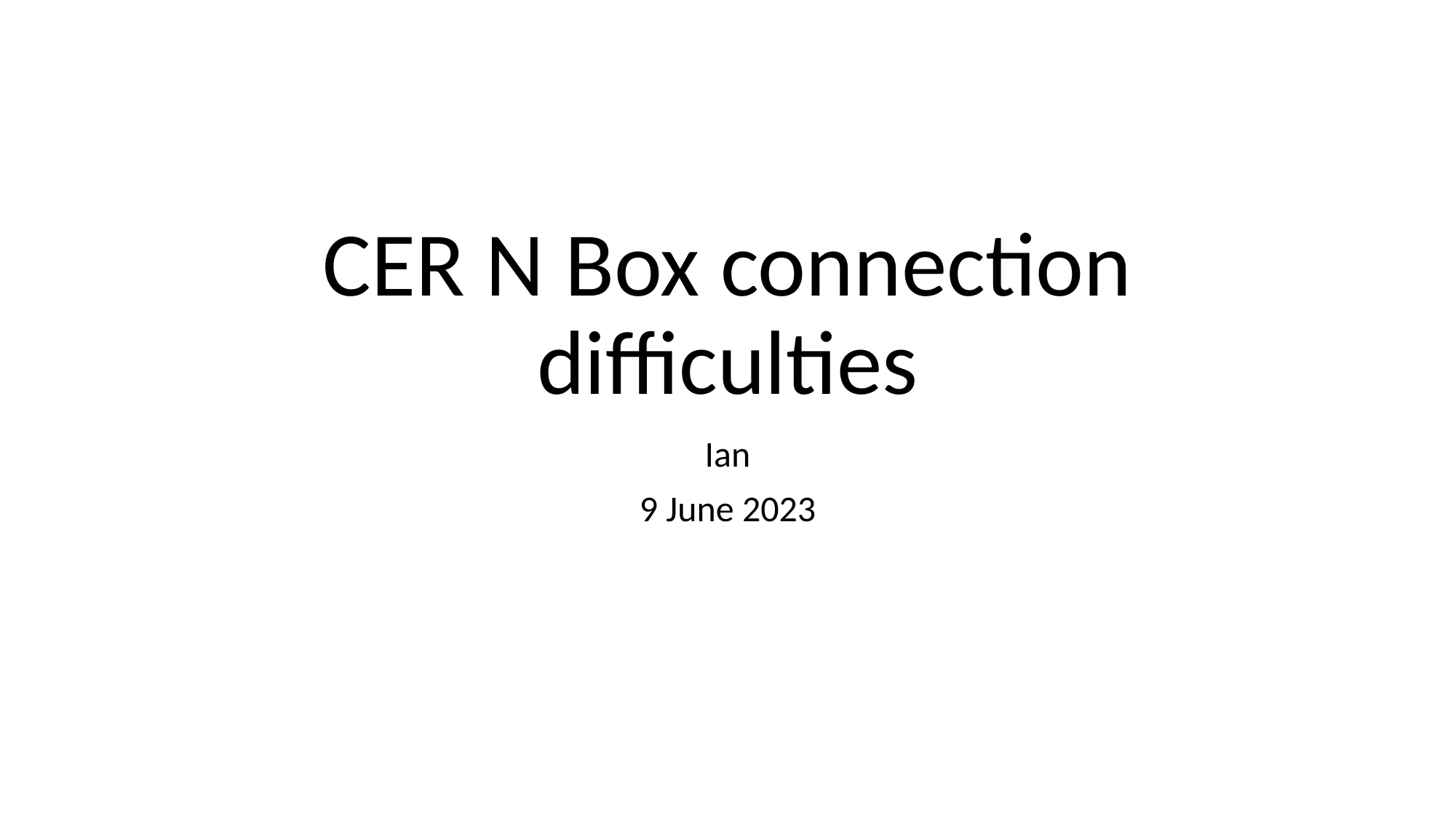

# CER N Box connection difficulties
Ian
9 June 2023